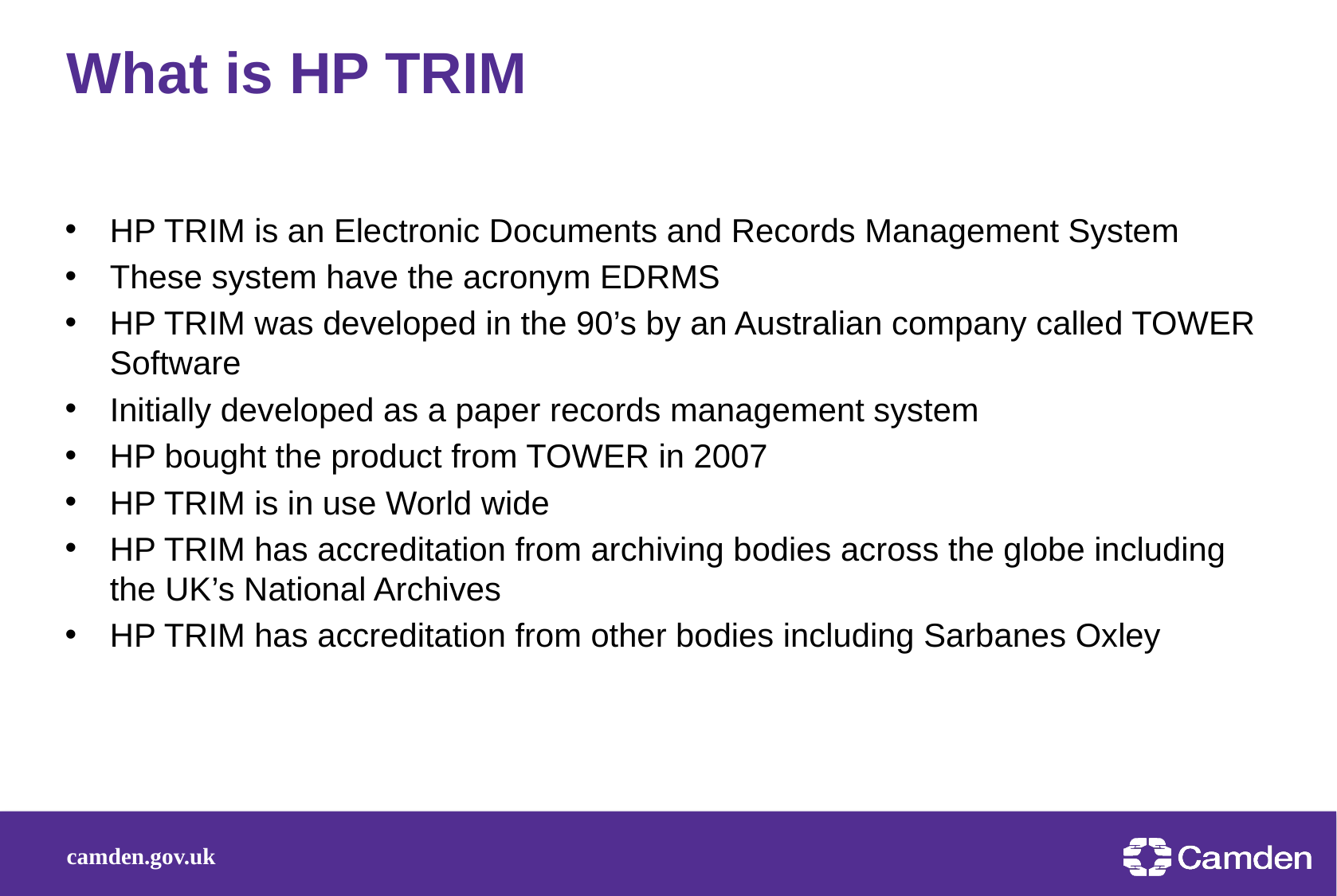

# What is HP TRIM
HP TRIM is an Electronic Documents and Records Management System
These system have the acronym EDRMS
HP TRIM was developed in the 90’s by an Australian company called TOWER Software
Initially developed as a paper records management system
HP bought the product from TOWER in 2007
HP TRIM is in use World wide
HP TRIM has accreditation from archiving bodies across the globe including the UK’s National Archives
HP TRIM has accreditation from other bodies including Sarbanes Oxley